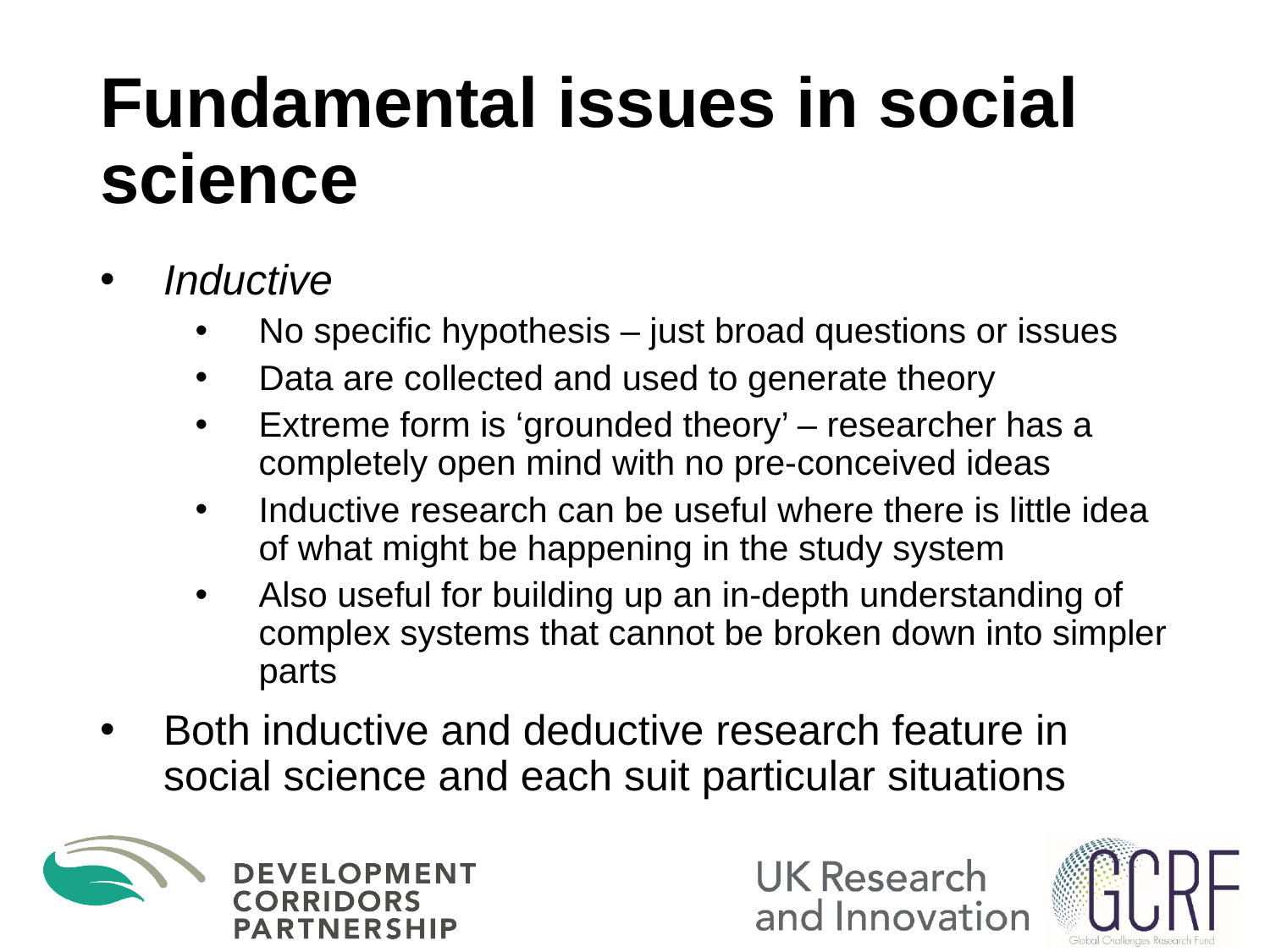

# Fundamental issues in social science
Inductive
No specific hypothesis – just broad questions or issues
Data are collected and used to generate theory
Extreme form is ‘grounded theory’ – researcher has a completely open mind with no pre-conceived ideas
Inductive research can be useful where there is little idea of what might be happening in the study system
Also useful for building up an in-depth understanding of complex systems that cannot be broken down into simpler parts
Both inductive and deductive research feature in social science and each suit particular situations